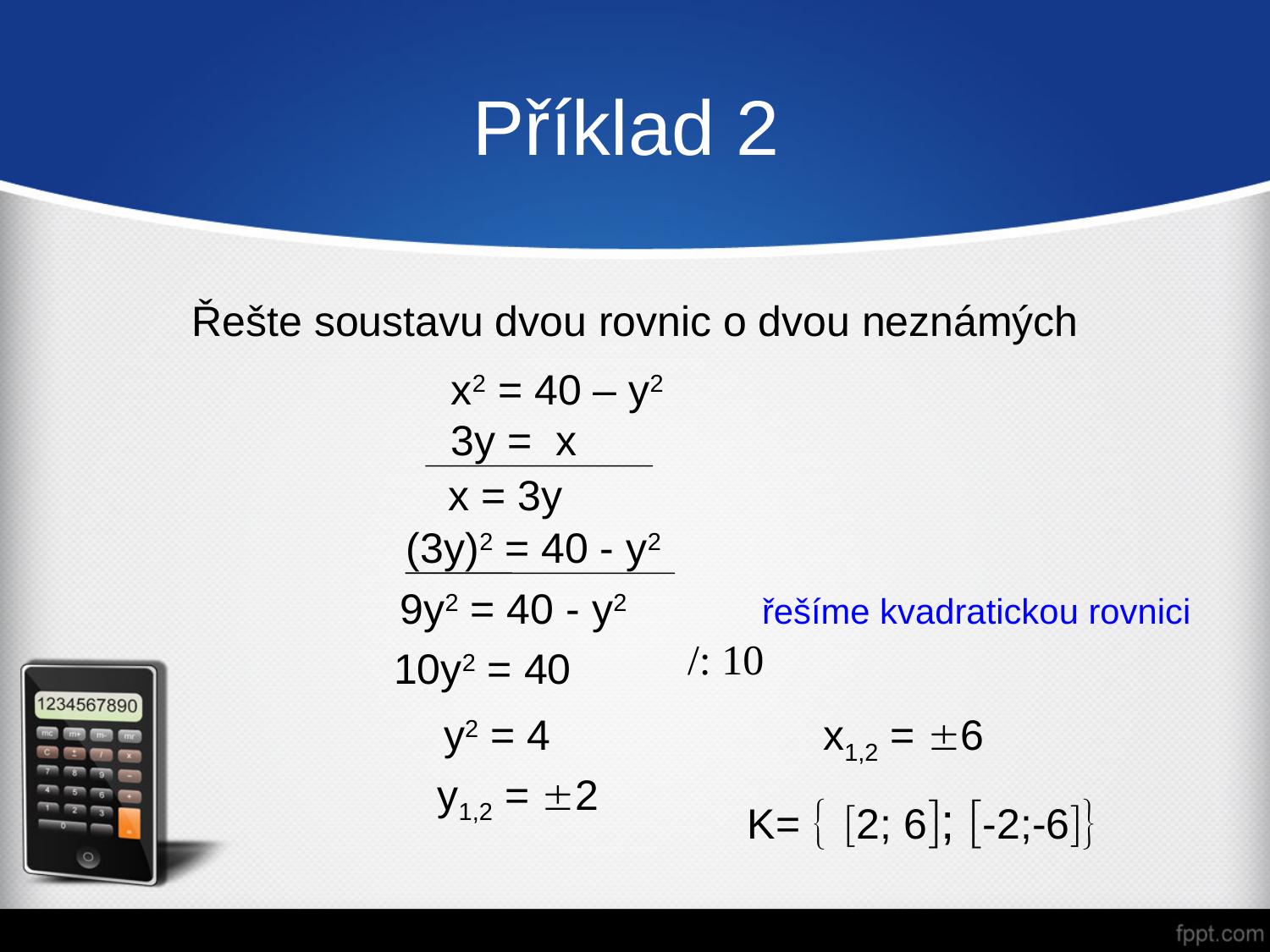

# Příklad 2
Řešte soustavu dvou rovnic o dvou neznámých
x2 = 40 – y2
3y =  x
x = 3y

(3y)2 = 40 - y2

9y2 = 40 - y2
 řešíme kvadratickou rovnici
/: 10
 10y2 = 40
 y2 = 4
 x1,2 = ±6
 y1,2 = ±2
K= { [2; 6]; [-2;-6]}